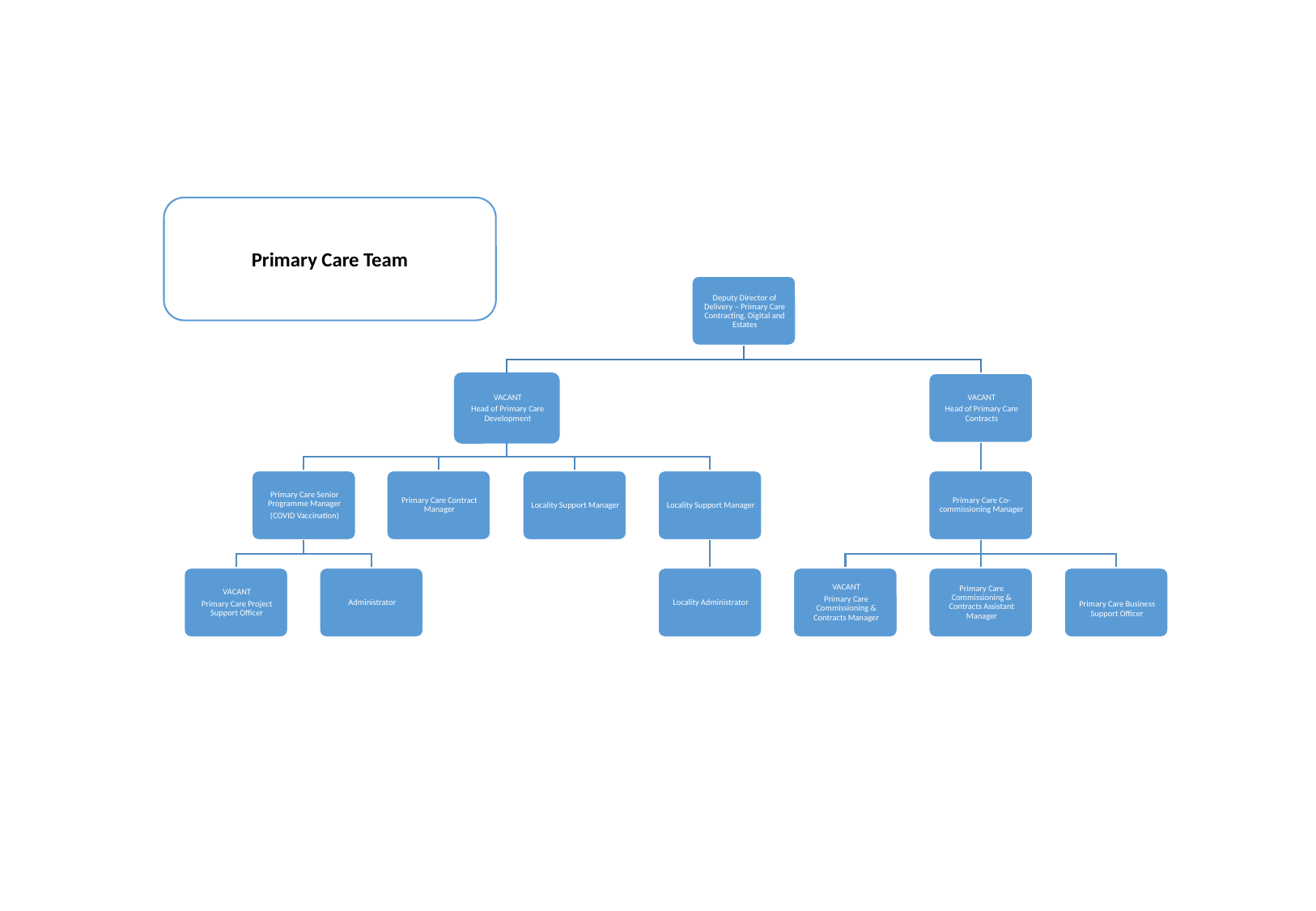

Primary Care Team

Deputy Director of Delivery – Primary Care Contracting, Digital and Estates

VACANT
Head of Primary Care Development
Primary Care Senior Programme Manager
(COVID Vaccination)
VACANT
Primary Care Project Support Officer
Administrator
Primary Care Contract Manager
Locality Support Manager
Locality Support Manager
Locality Administrator
VACANT
Head of Primary Care Contracts
Primary Care Co-commissioning Manager
VACANT
Primary Care Commissioning & Contracts Manager
Primary Care Commissioning & Contracts Assistant Manager

Primary Care Business Support Officer